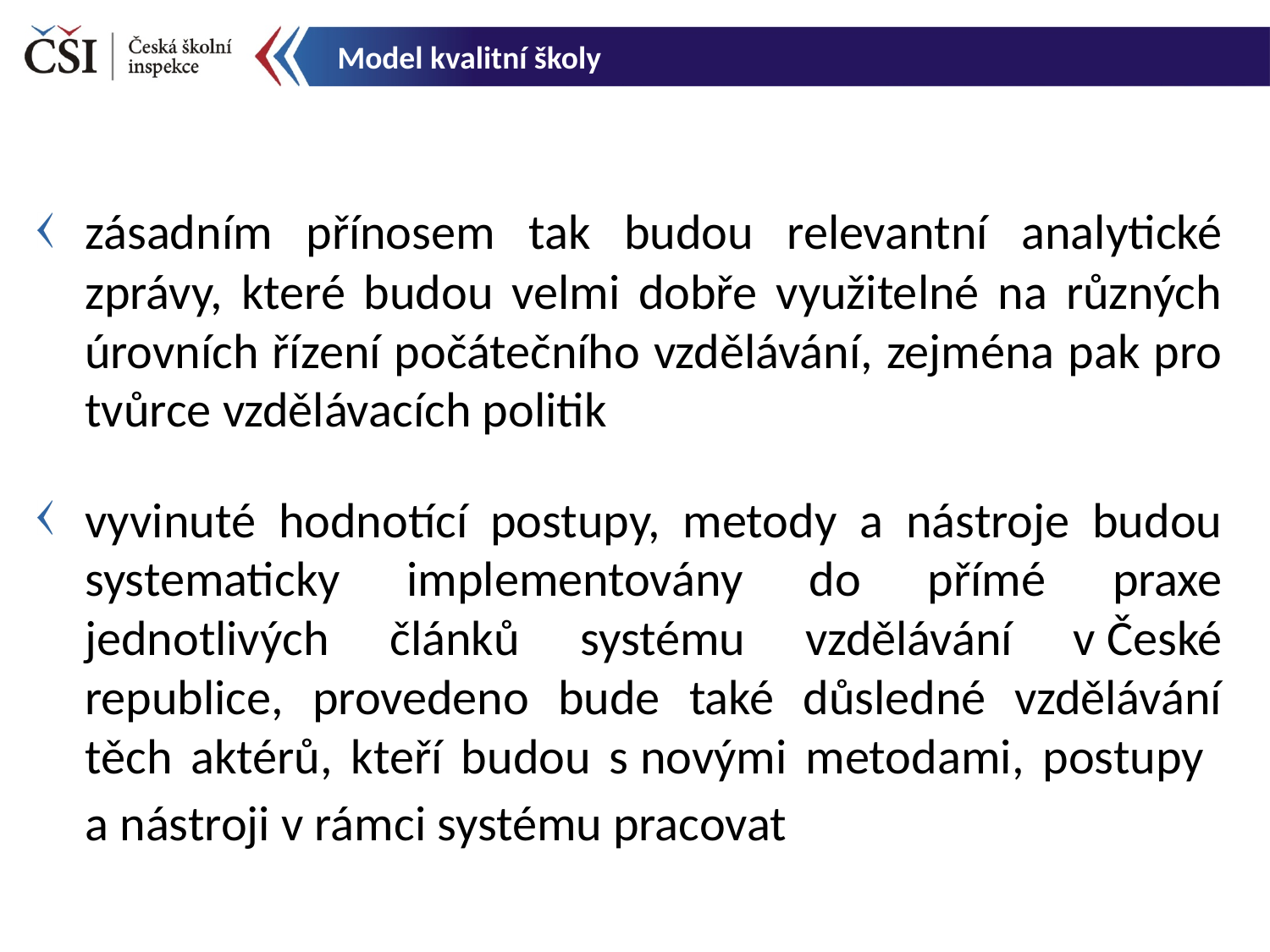

Model kvalitní školy
zásadním přínosem tak budou relevantní analytické zprávy, které budou velmi dobře využitelné na různých úrovních řízení počátečního vzdělávání, zejména pak pro tvůrce vzdělávacích politik

vyvinuté hodnotící postupy, metody a nástroje budou systematicky implementovány do přímé praxe jednotlivých článků systému vzdělávání v České republice, provedeno bude také důsledné vzdělávání těch aktérů, kteří budou s novými metodami, postupy
a nástroji v rámci systému pracovat